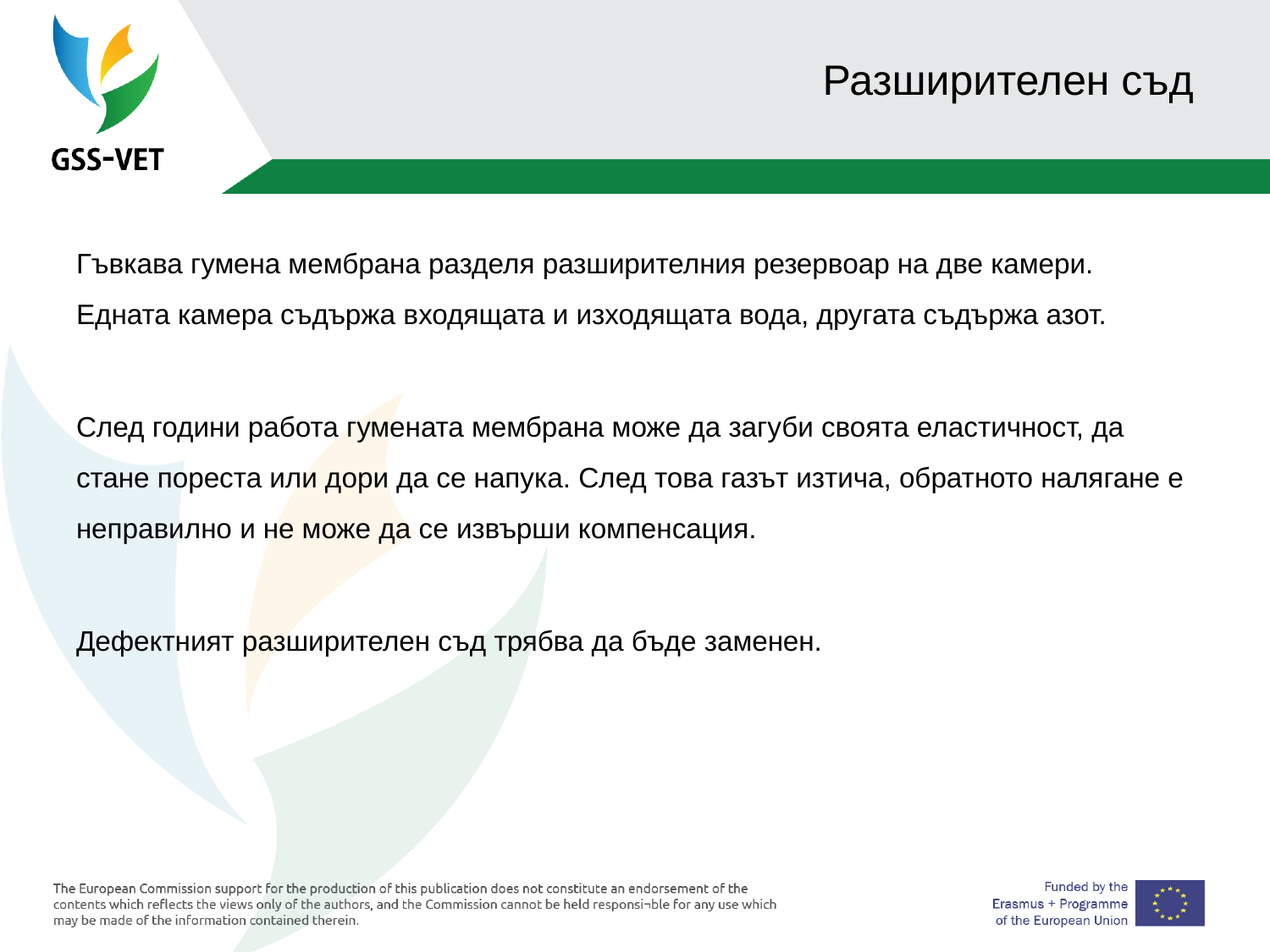

# Разширителен съд
Гъвкава гумена мембрана разделя разширителния резервоар на две камери. Едната камера съдържа входящата и изходящата вода, другата съдържа азот.

След години работа гумената мембрана може да загуби своята еластичност, да стане пореста или дори да се напука. След това газът изтича, обратното налягане е неправилно и не може да се извърши компенсация.

Дефектният разширителен съд трябва да бъде заменен.